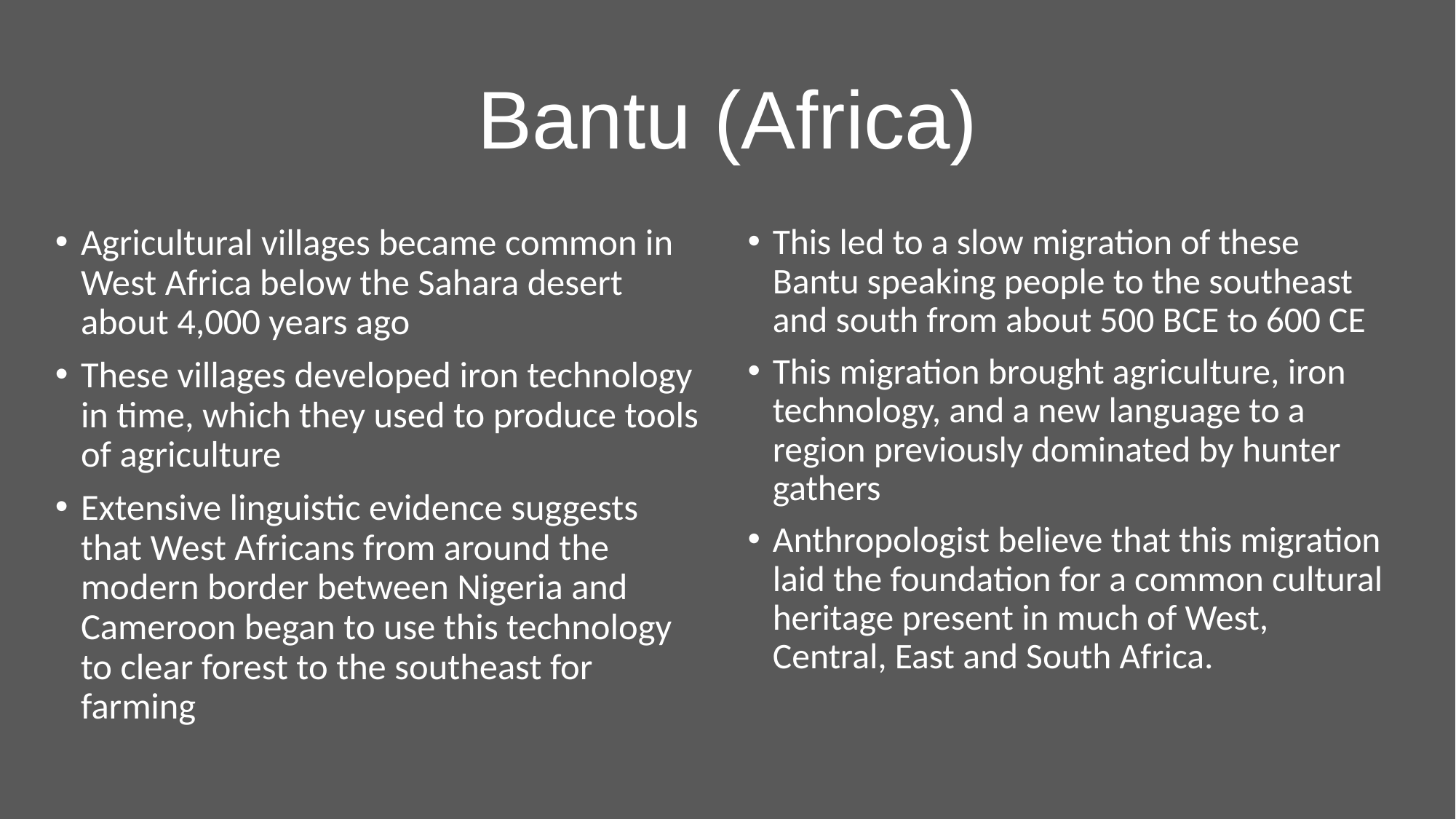

# Bantu (Africa)
Agricultural villages became common in West Africa below the Sahara desert about 4,000 years ago
These villages developed iron technology in time, which they used to produce tools of agriculture
Extensive linguistic evidence suggests that West Africans from around the modern border between Nigeria and Cameroon began to use this technology to clear forest to the southeast for farming
This led to a slow migration of these Bantu speaking people to the southeast and south from about 500 BCE to 600 CE
This migration brought agriculture, iron technology, and a new language to a region previously dominated by hunter gathers
Anthropologist believe that this migration laid the foundation for a common cultural heritage present in much of West, Central, East and South Africa.